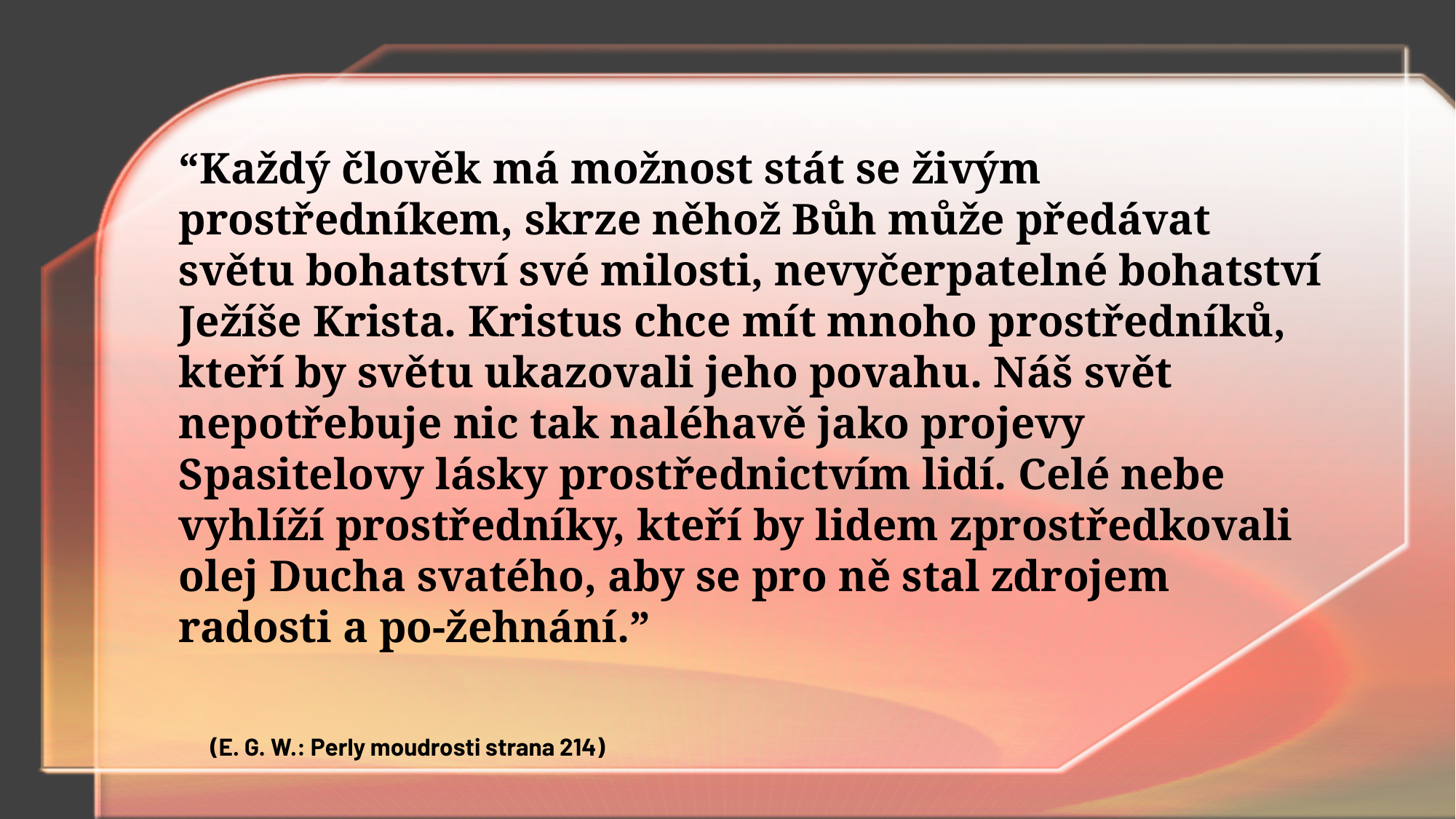

“Každý člověk má možnost stát se živým prostředníkem, skrze něhož Bůh může předávat světu bohatství své milosti, nevyčerpatelné bohatství Ježíše Krista. Kristus chce mít mnoho prostředníků, kteří by světu ukazovali jeho povahu. Náš svět nepotřebuje nic tak naléhavě jako projevy Spasitelovy lásky prostřednictvím lidí. Celé nebe vyhlíží prostředníky, kteří by lidem zprostředkovali olej Ducha svatého, aby se pro ně stal zdrojem radosti a po-žehnání.”
(E. G. W.: Perly moudrosti strana 214)